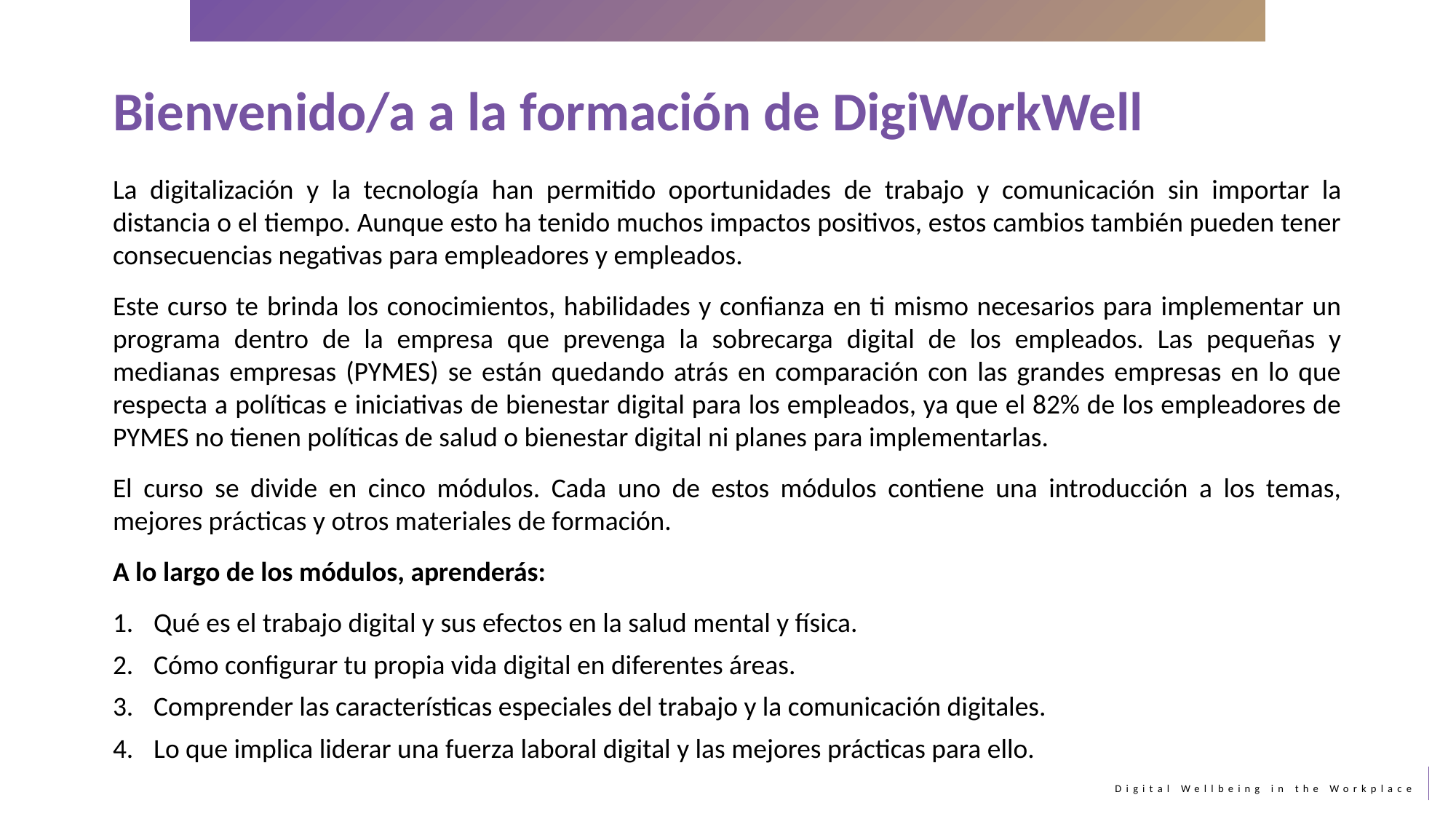

Bienvenido/a a la formación de DigiWorkWell
La digitalización y la tecnología han permitido oportunidades de trabajo y comunicación sin importar la distancia o el tiempo. Aunque esto ha tenido muchos impactos positivos, estos cambios también pueden tener consecuencias negativas para empleadores y empleados.
Este curso te brinda los conocimientos, habilidades y confianza en ti mismo necesarios para implementar un programa dentro de la empresa que prevenga la sobrecarga digital de los empleados. Las pequeñas y medianas empresas (PYMES) se están quedando atrás en comparación con las grandes empresas en lo que respecta a políticas e iniciativas de bienestar digital para los empleados, ya que el 82% de los empleadores de PYMES no tienen políticas de salud o bienestar digital ni planes para implementarlas.
El curso se divide en cinco módulos. Cada uno de estos módulos contiene una introducción a los temas, mejores prácticas y otros materiales de formación.
A lo largo de los módulos, aprenderás:
Qué es el trabajo digital y sus efectos en la salud mental y física.
Cómo configurar tu propia vida digital en diferentes áreas.
Comprender las características especiales del trabajo y la comunicación digitales.
Lo que implica liderar una fuerza laboral digital y las mejores prácticas para ello.
3